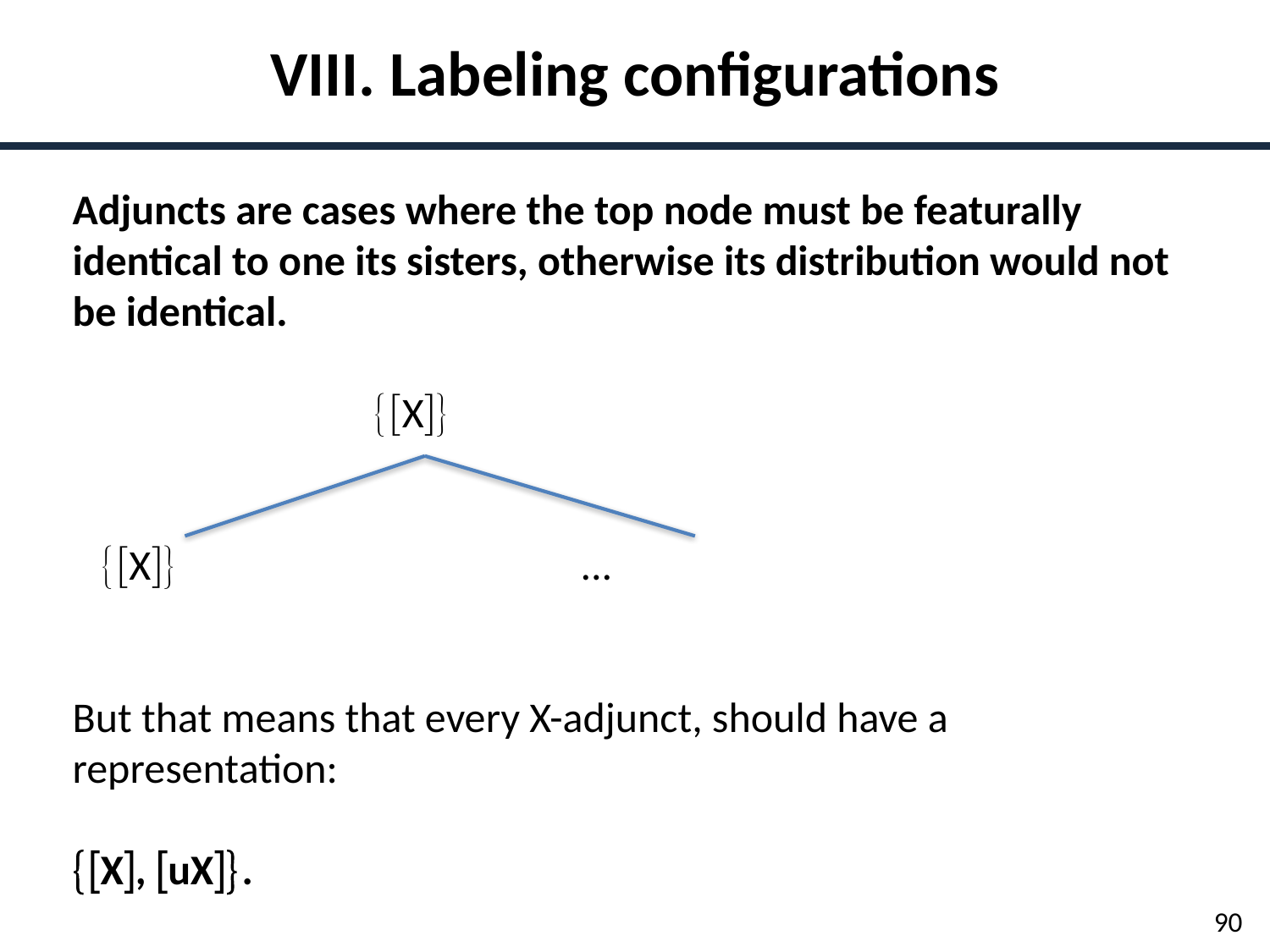

VIII. Labeling configurations
Adjuncts are cases where the top node must be featurally identical to one its sisters, otherwise its distribution would not be identical.

		     {[X]}

   {[X]} 				...

But that means that every X-adjunct, should have a representation:

{[X], [uX]}.

90